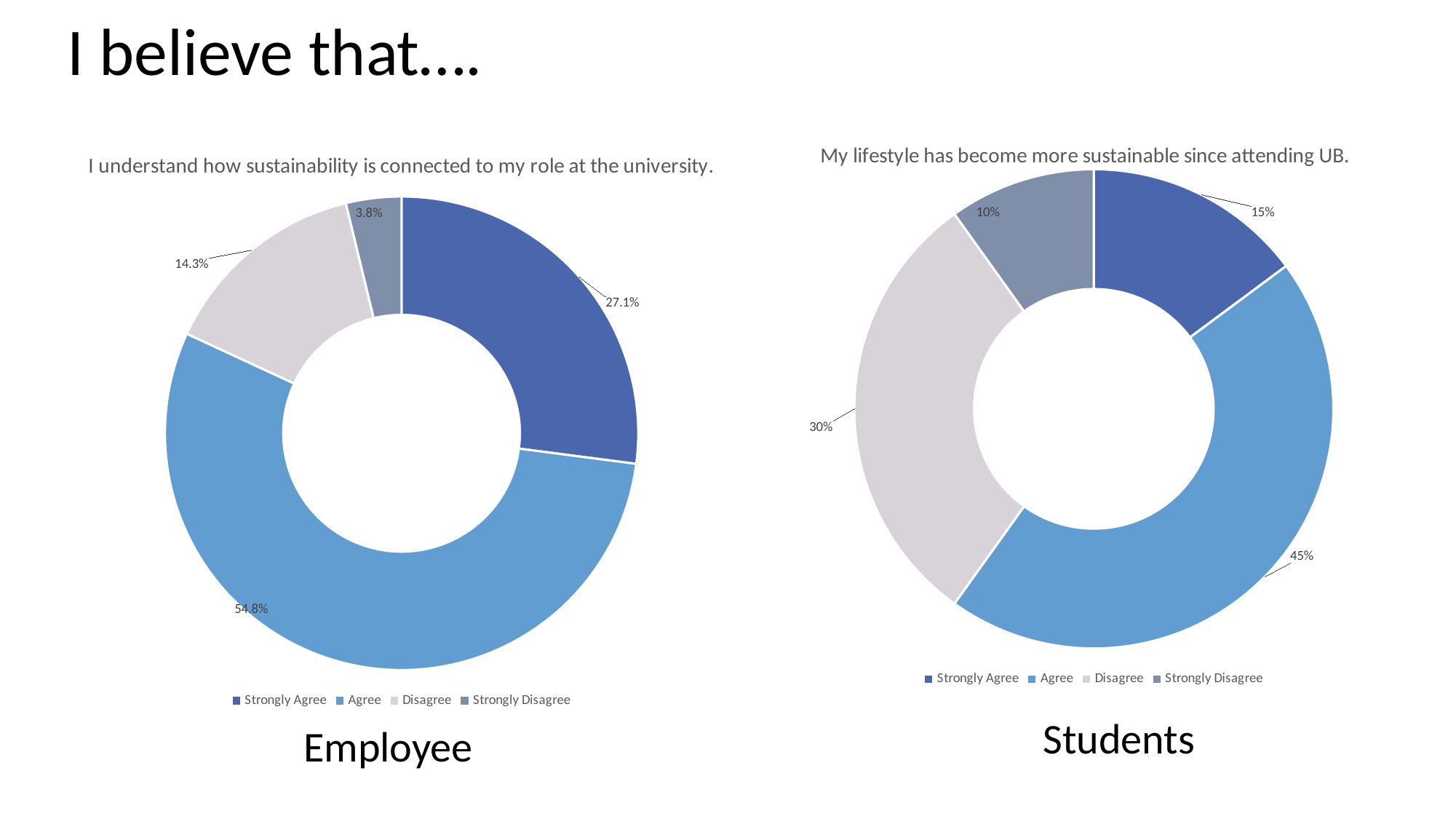

# I believe that….

### Chart: My lifestyle has become more sustainable since attending UB.

| Category |  |
|---|---|
| Strongly Agree | 0.14835164835164835 |
| Agree | 0.45054945054945056 |
| Disagree | 0.3021978021978022 |
| Strongly Disagree | 0.0989010989010989 |

### Chart: I understand how sustainability is connected to my role at the university.

| Category |  |
|---|---|
| Strongly Agree | 0.2707 |
| Agree | 0.5484 |
| Disagree | 0.1431 |
| Strongly Disagree | 0.0379 |
Students
Employee